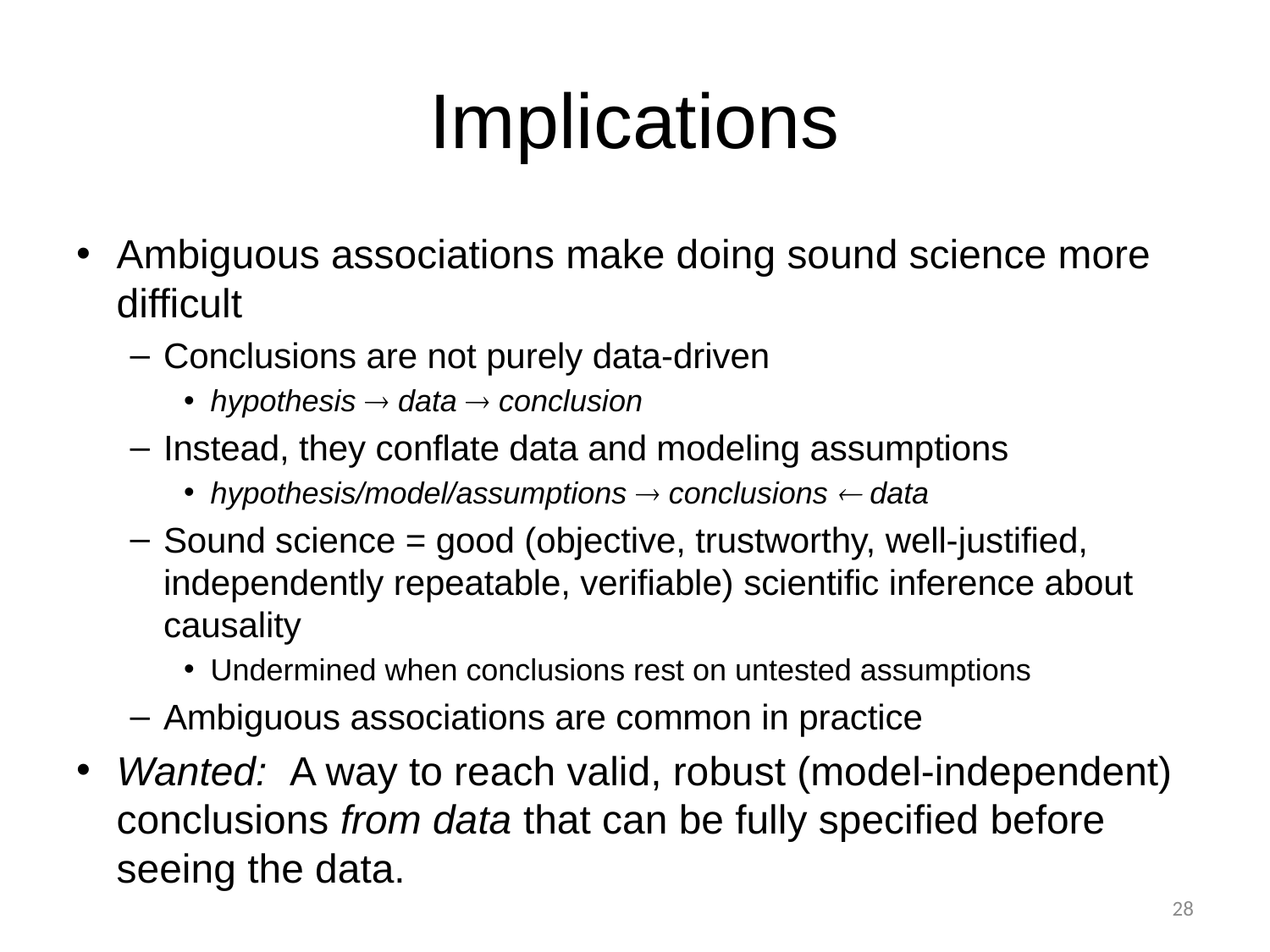

# Implications
Ambiguous associations make doing sound science more difficult
Conclusions are not purely data-driven
hypothesis → data → conclusion
Instead, they conflate data and modeling assumptions
hypothesis/model/assumptions → conclusions ← data
Sound science = good (objective, trustworthy, well-justified, independently repeatable, verifiable) scientific inference about causality
Undermined when conclusions rest on untested assumptions
Ambiguous associations are common in practice
Wanted:  A way to reach valid, robust (model-independent) conclusions from data that can be fully specified before seeing the data.
28